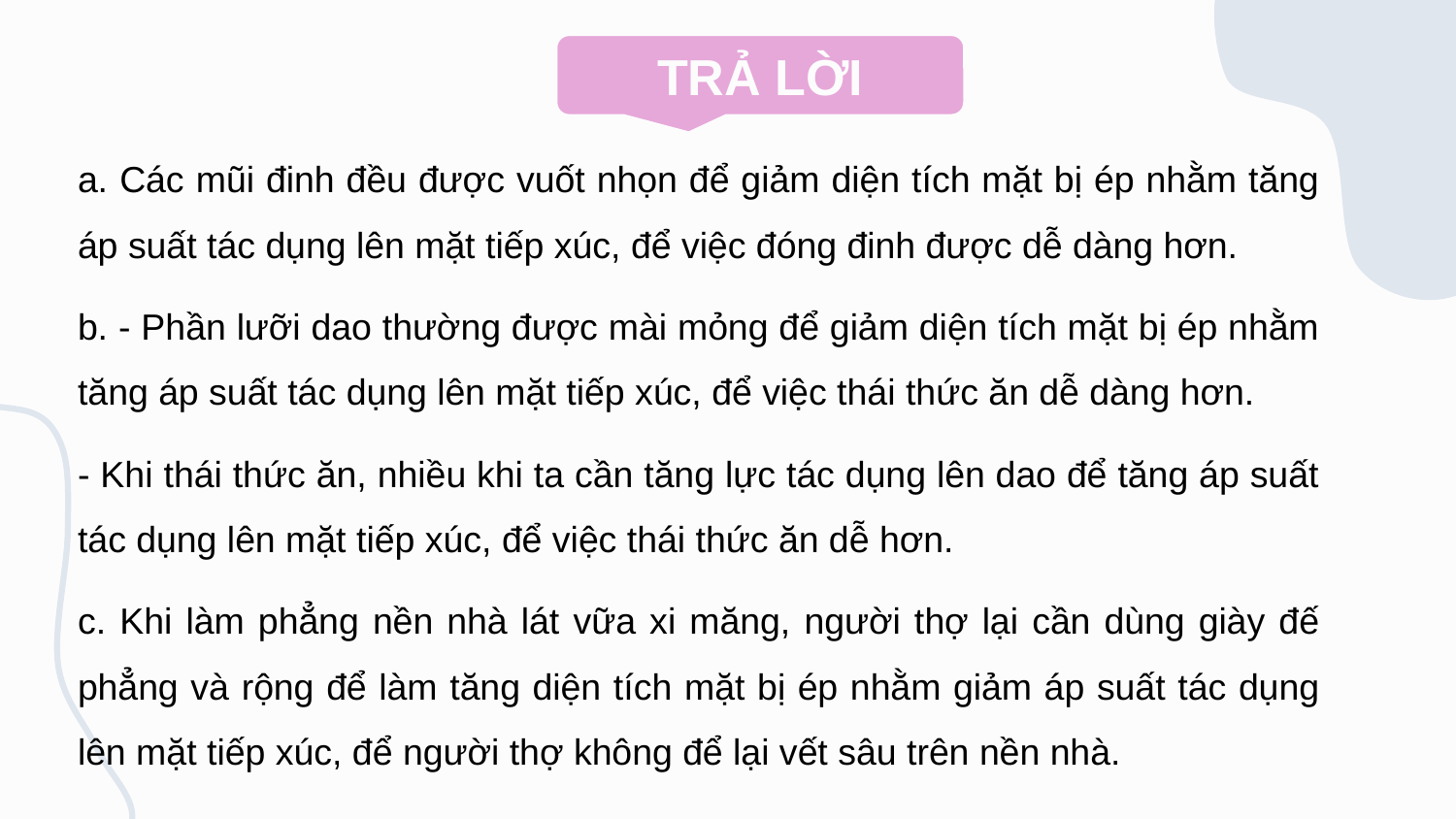

TRẢ LỜI
a. Các mũi đinh đều được vuốt nhọn để giảm diện tích mặt bị ép nhằm tăng áp suất tác dụng lên mặt tiếp xúc, để việc đóng đinh được dễ dàng hơn.
b. - Phần lưỡi dao thường được mài mỏng để giảm diện tích mặt bị ép nhằm tăng áp suất tác dụng lên mặt tiếp xúc, để việc thái thức ăn dễ dàng hơn.
- Khi thái thức ăn, nhiều khi ta cần tăng lực tác dụng lên dao để tăng áp suất tác dụng lên mặt tiếp xúc, để việc thái thức ăn dễ hơn.
c. Khi làm phẳng nền nhà lát vữa xi măng, người thợ lại cần dùng giày đế phẳng và rộng để làm tăng diện tích mặt bị ép nhằm giảm áp suất tác dụng lên mặt tiếp xúc, để người thợ không để lại vết sâu trên nền nhà.